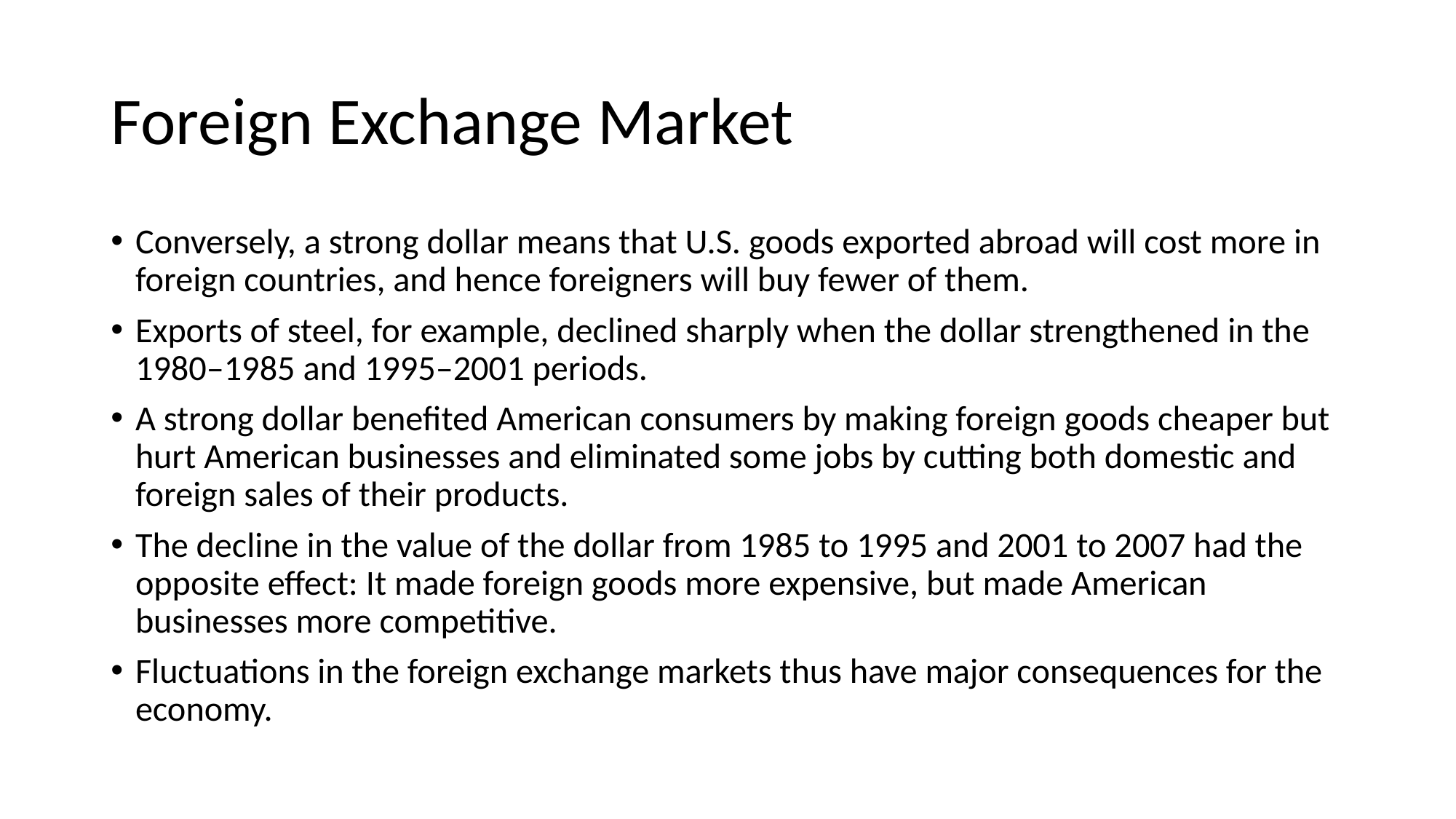

# Foreign Exchange Market
Conversely, a strong dollar means that U.S. goods exported abroad will cost more in foreign countries, and hence foreigners will buy fewer of them.
Exports of steel, for example, declined sharply when the dollar strengthened in the 1980–1985 and 1995–2001 periods.
A strong dollar benefited American consumers by making foreign goods cheaper but hurt American businesses and eliminated some jobs by cutting both domestic and foreign sales of their products.
The decline in the value of the dollar from 1985 to 1995 and 2001 to 2007 had the opposite effect: It made foreign goods more expensive, but made American businesses more competitive.
Fluctuations in the foreign exchange markets thus have major consequences for the economy.